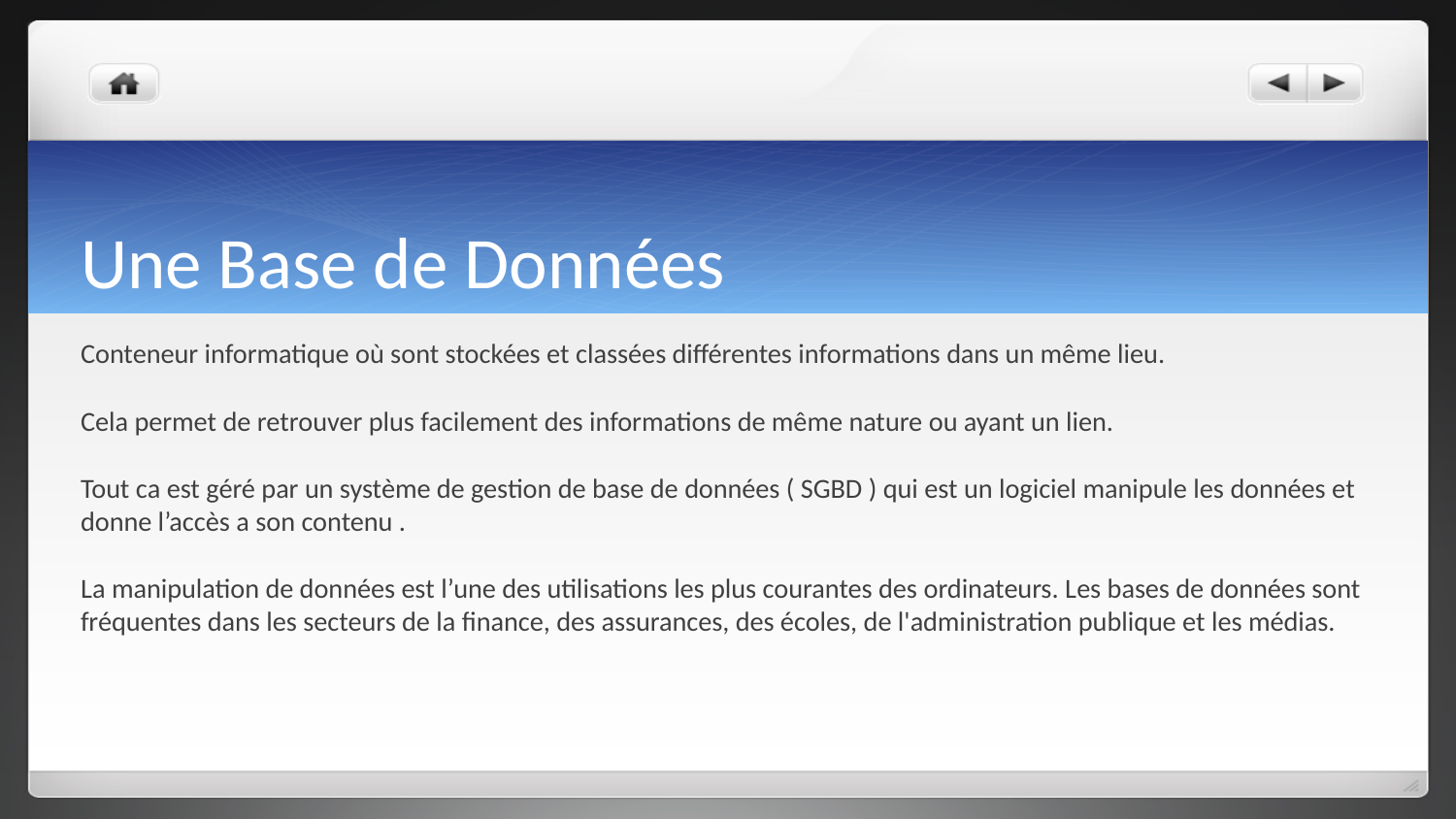

# Une Base de Données
Conteneur informatique où sont stockées et classées différentes informations dans un même lieu.
Cela permet de retrouver plus facilement des informations de même nature ou ayant un lien.
Tout ca est géré par un système de gestion de base de données ( SGBD ) qui est un logiciel manipule les données et donne l’accès a son contenu .
La manipulation de données est l’une des utilisations les plus courantes des ordinateurs. Les bases de données sont fréquentes dans les secteurs de la finance, des assurances, des écoles, de l'administration publique et les médias.